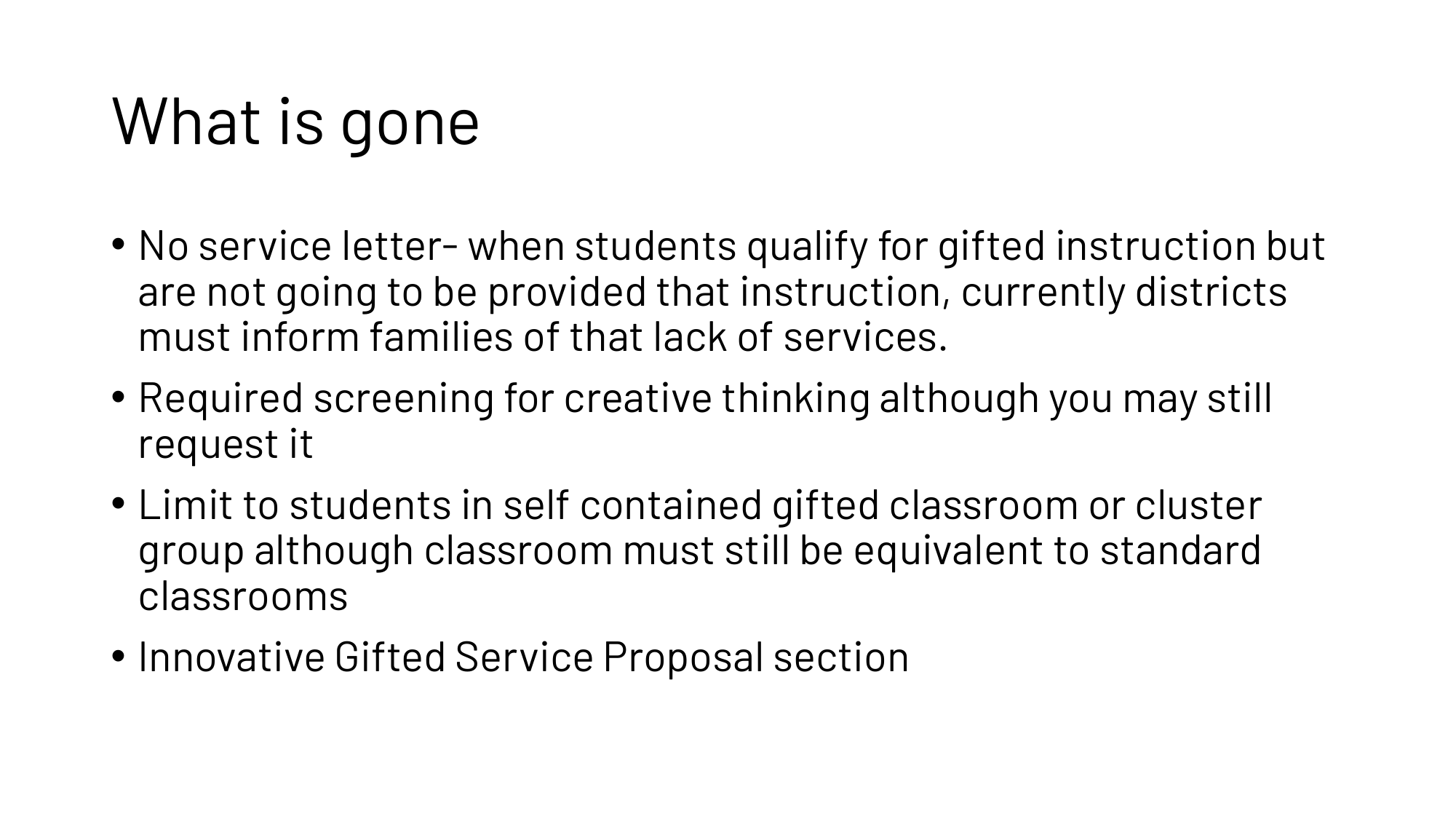

# What is gone
No service letter- when students qualify for gifted instruction but are not going to be provided that instruction, currently districts must inform families of that lack of services.
Required screening for creative thinking although you may still request it
Limit to students in self contained gifted classroom or cluster group although classroom must still be equivalent to standard classrooms
Innovative Gifted Service Proposal section